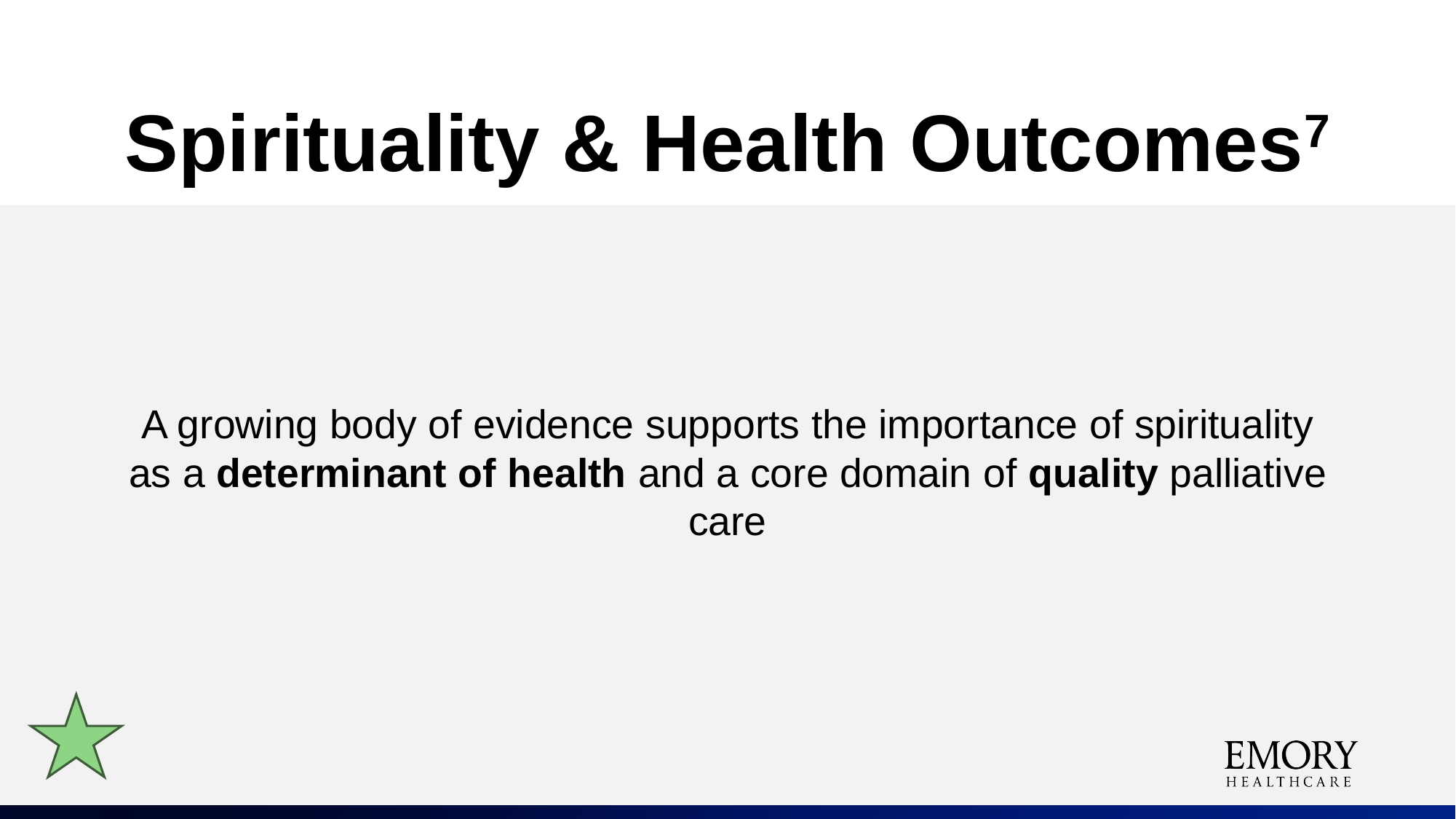

# Spirituality & Health Outcomes7
A growing body of evidence supports the importance of spirituality as a determinant of health and a core domain of quality palliative care